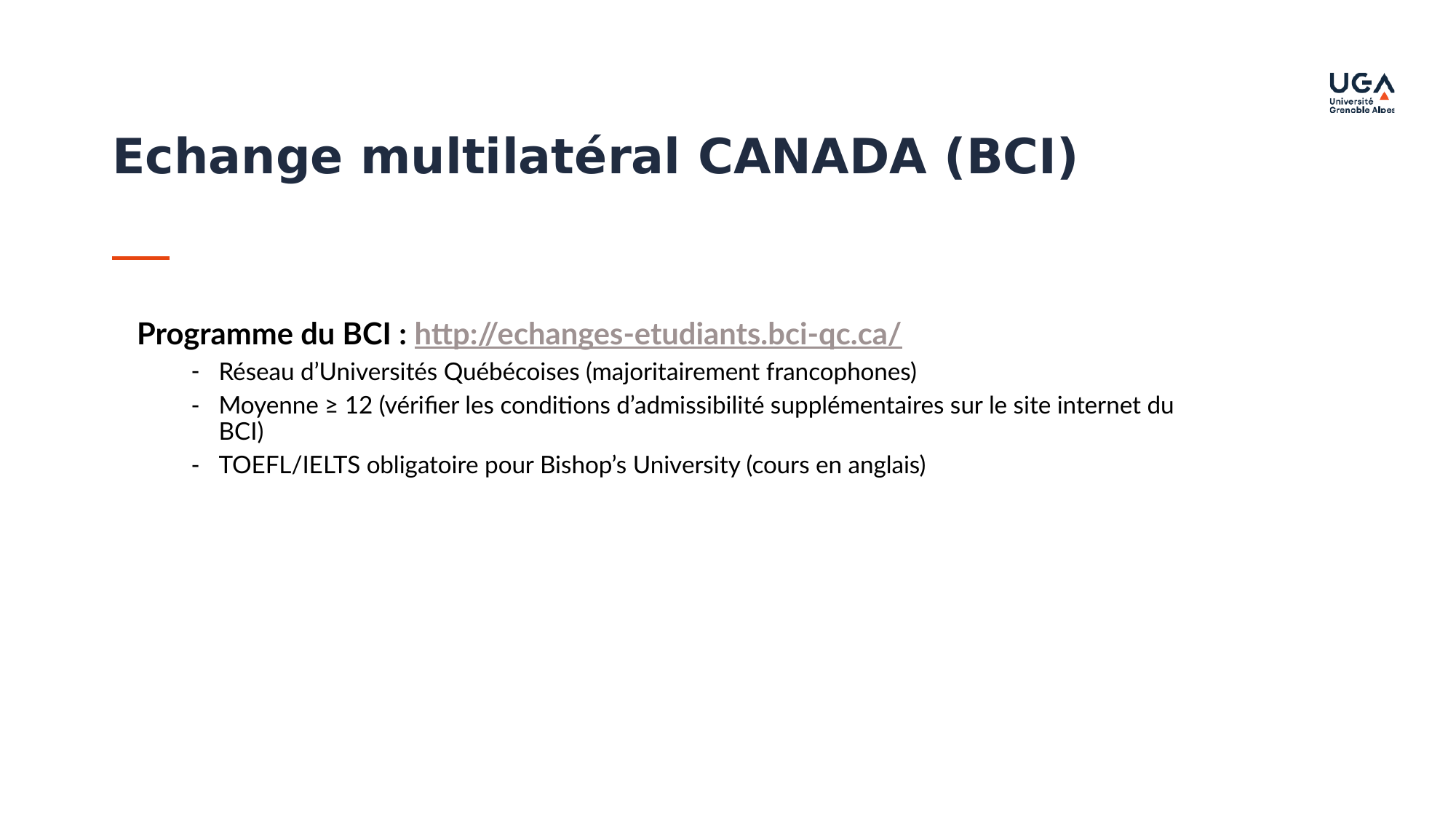

Echange multilatéral CANADA (BCI)

Programme du BCI : http://echanges-etudiants.bci-qc.ca/
Réseau d’Universités Québécoises (majoritairement francophones)
Moyenne ≥ 12 (vérifier les conditions d’admissibilité supplémentaires sur le site internet du BCI)
TOEFL/IELTS obligatoire pour Bishop’s University (cours en anglais)